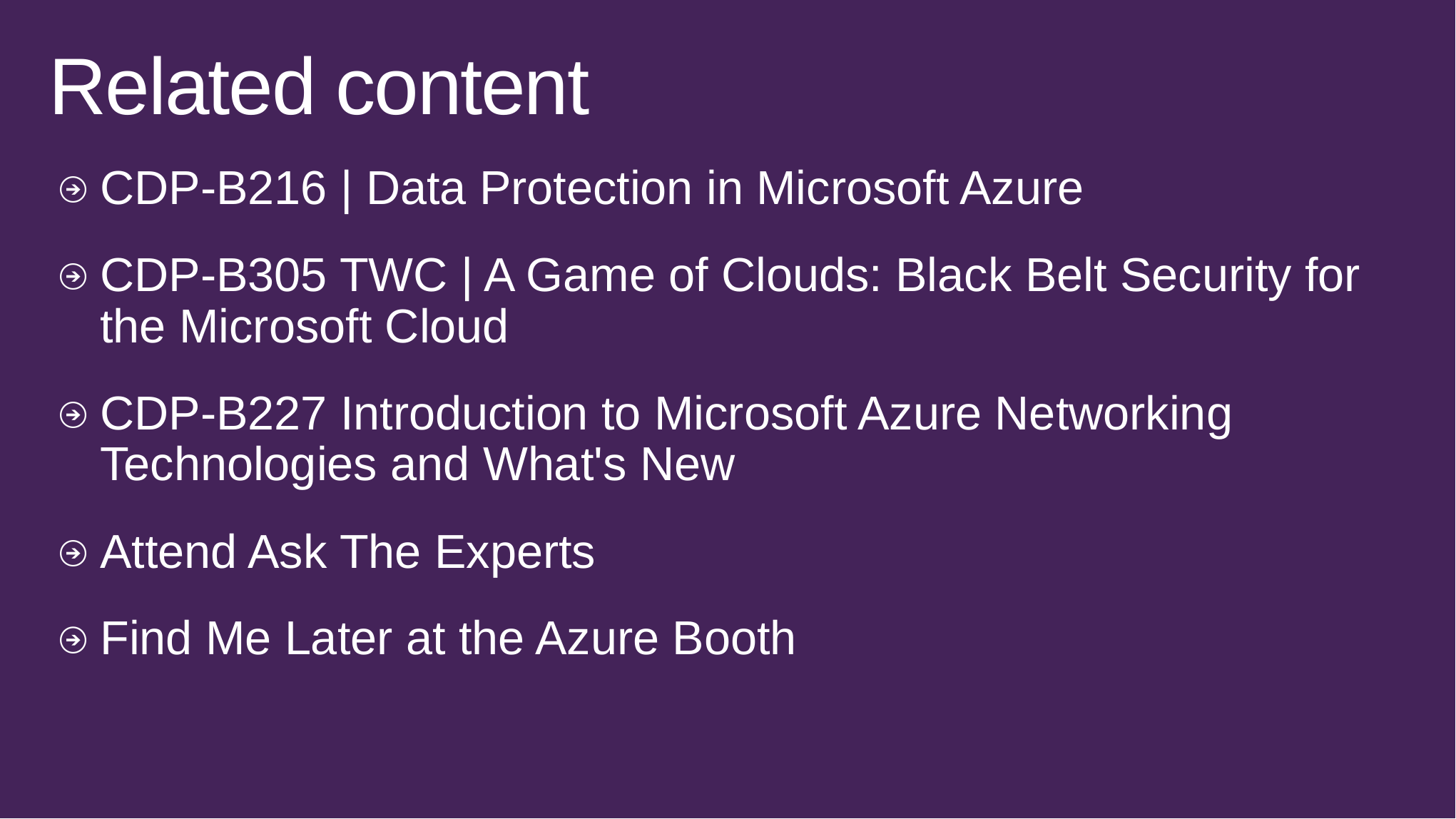

# Related content
CDP-B216 | Data Protection in Microsoft Azure
CDP-B305 TWC | A Game of Clouds: Black Belt Security for the Microsoft Cloud
CDP-B227 Introduction to Microsoft Azure Networking Technologies and What's New
Attend Ask The Experts
Find Me Later at the Azure Booth